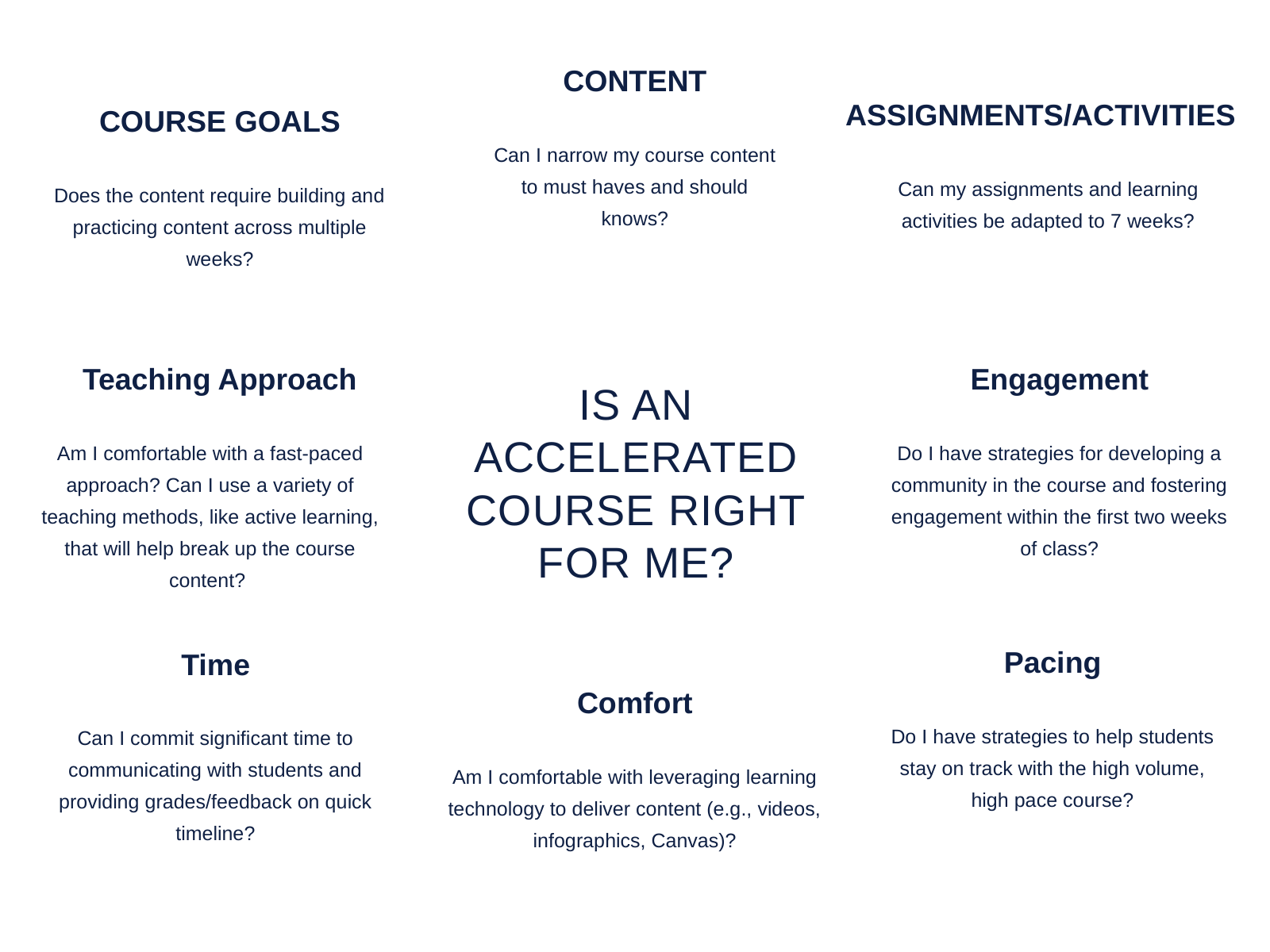

CONTENT
ASSIGNMENTS/ACTIVITIES
COURSE GOALS

Can I narrow my course content to must haves and should knows?

Can my assignments and learning activities be adapted to 7 weeks?
Does the content require building and practicing content across multiple weeks?

Teaching Approach
Engagement
IS AN ACCELERATED COURSE RIGHT FOR ME?

Am I comfortable with a fast-paced approach? Can I use a variety of teaching methods, like active learning, that will help break up the course content?
Do I have strategies for developing a community in the course and fostering engagement within the first two weeks of class?

Pacing
Time
Comfort

Do I have strategies to help students stay on track with the high volume, high pace course?
Can I commit significant time to communicating with students and providing grades/feedback on quick timeline?

Am I comfortable with leveraging learning technology to deliver content (e.g., videos, infographics, Canvas)?